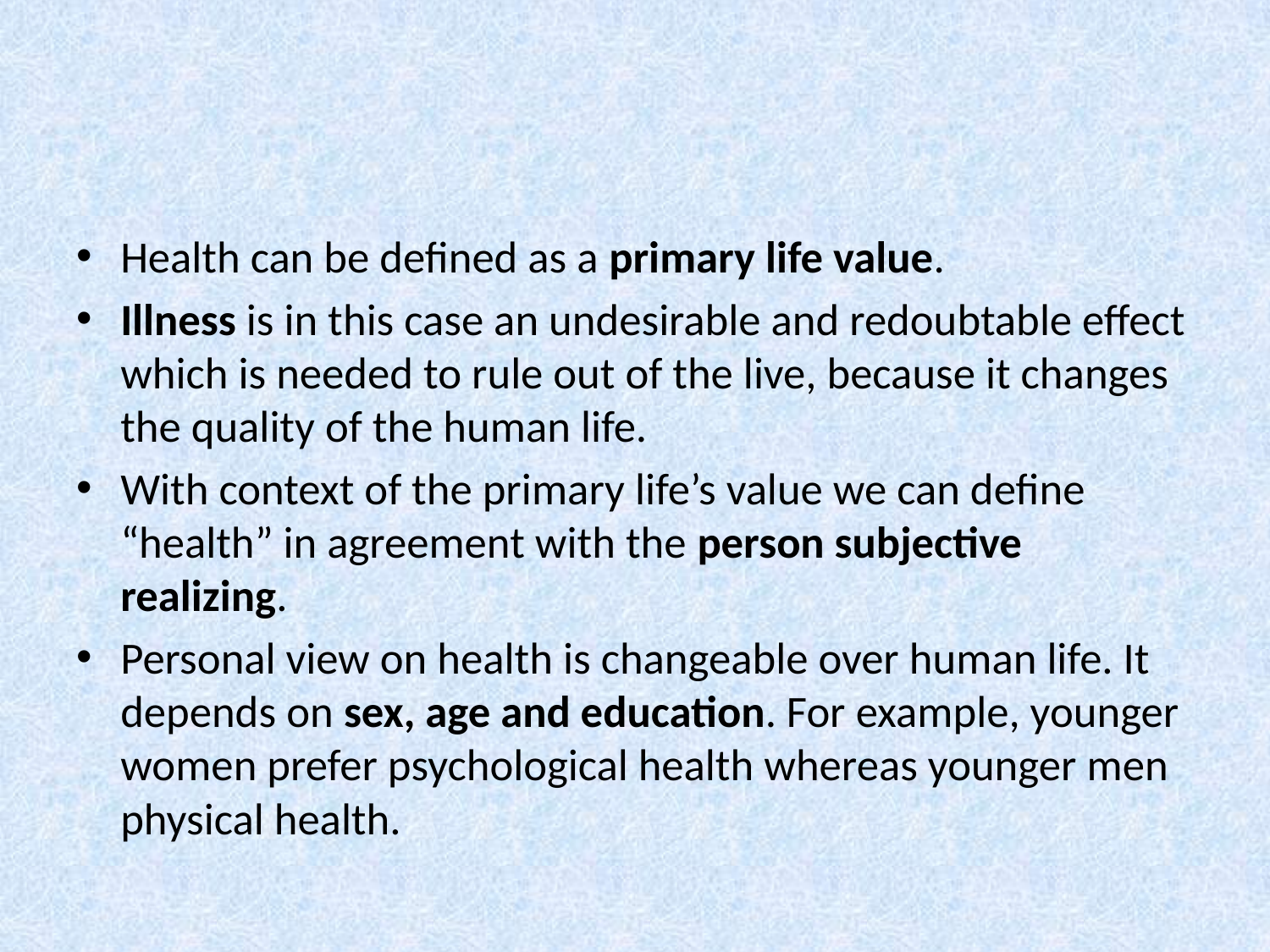

#
Health can be defined as a primary life value.
Illness is in this case an undesirable and redoubtable effect which is needed to rule out of the live, because it changes the quality of the human life.
With context of the primary life’s value we can define “health” in agreement with the person subjective realizing.
Personal view on health is changeable over human life. It depends on sex, age and education. For example, younger women prefer psychological health whereas younger men physical health.